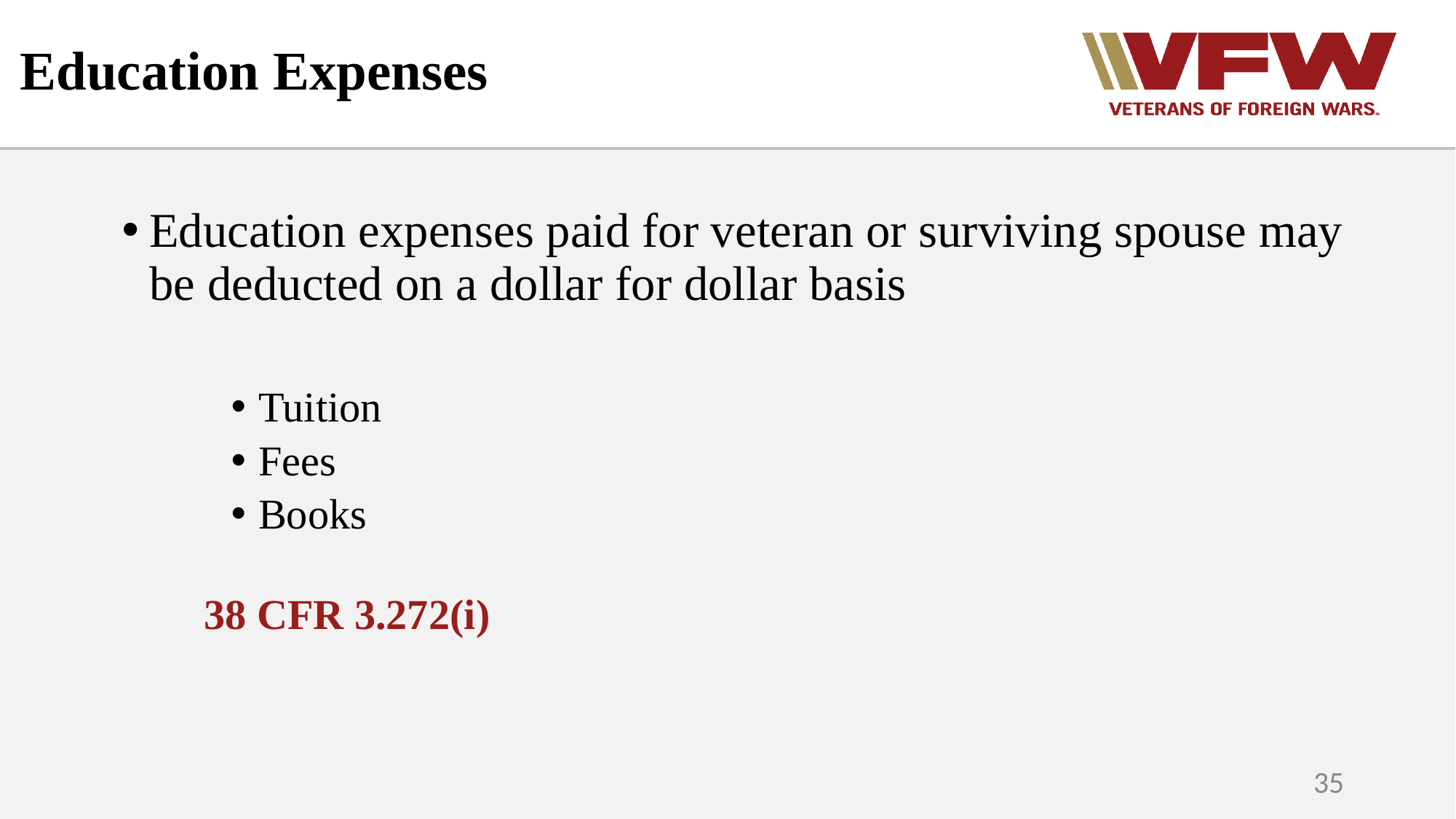

Education Expenses
Education expenses paid for veteran or surviving spouse may be deducted on a dollar for dollar basis

Tuition
Fees
Books

38 CFR 3.272(i)
35